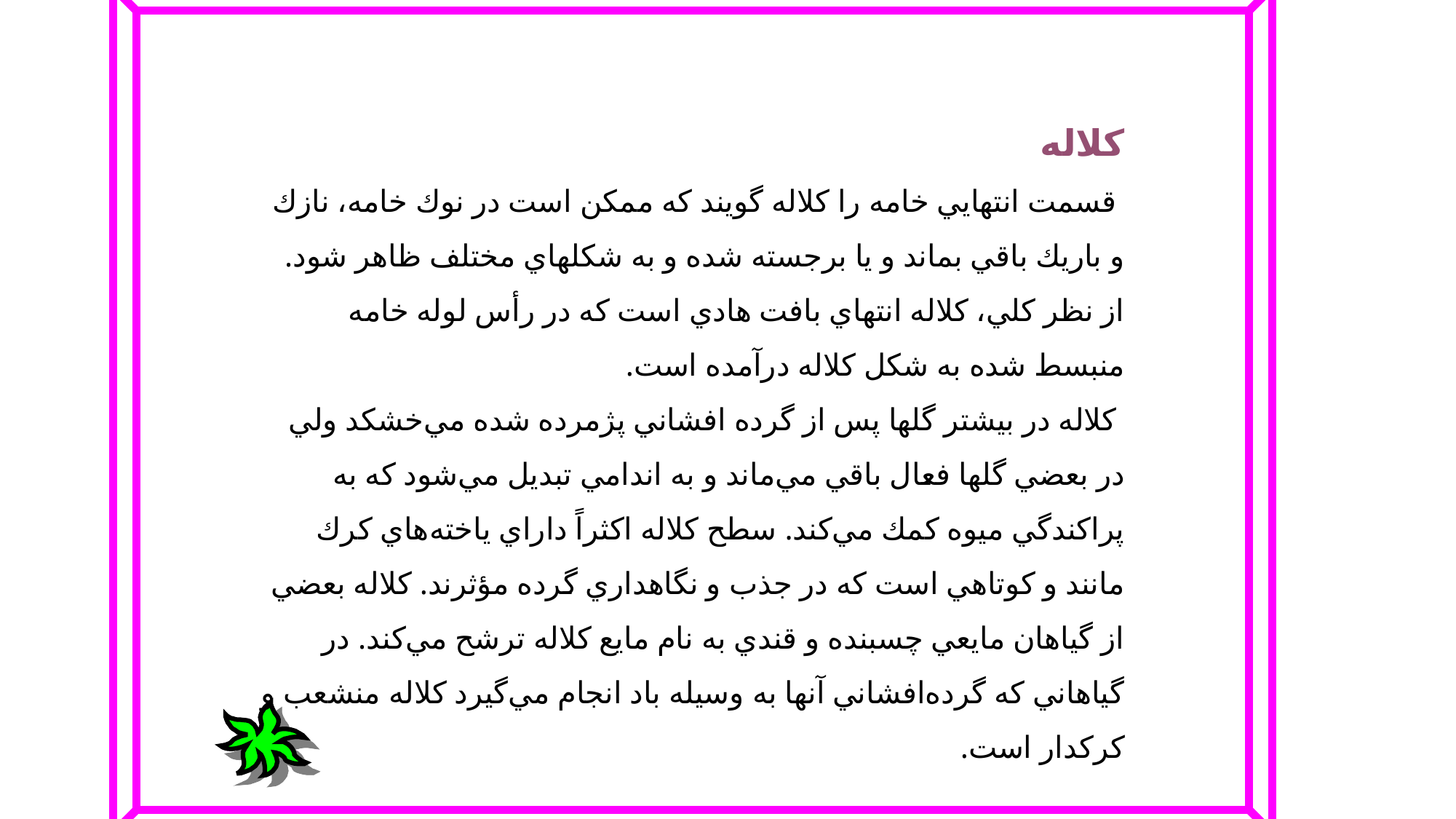

كلاله‌
 قسمت‌ انتهايي‌ خامه‌ را كلاله‌ گويند كه‌ ممكن‌ است‌ در نوك‌ خامه‌، نازك‌ و باريك‌ باقي‌ بماند و يا برجسته‌ شده‌ و به‌ شكلهاي‌ مختلف‌ ظاهر شود.
از نظر كلي‌، كلاله‌ انتهاي‌ بافت‌ هادي‌ است‌ كه‌ در رأس‌ لوله‌ خامه‌ منبسط‌ شده‌ به‌ شكل‌ كلاله‌ درآمده‌ است‌.
 كلاله‌ در بيشتر گلها پس‌ از گرده‌ افشاني‌ پژمرده‌ شده‌ مي‌خشكد ولي‌ در بعضي‌ گلها فعال‌ باقي‌ مي‌ماند و به‌ اندامي‌ تبديل‌ مي‌شود كه‌ به‌ پراكندگي‌ ميوه‌ كمك‌ مي‌كند. سطح‌ كلاله‌ اكثراً داراي‌ ياخته‌هاي‌ كرك‌ مانند و كوتاهي‌ است‌ كه‌ در جذب‌ و نگاهداري‌ گرده‌ مؤثرند. كلاله‌ بعضي‌ از گياهان‌ مايعي‌ چسبنده‌ و قندي‌ به‌ نام‌ مايع‌ كلاله‌ ترشح‌ مي‌كند. در گياهاني‌ كه‌ گرده‌افشاني‌ آنها به‌ وسيله‌ باد انجام‌ مي‌گيرد كلاله‌ منشعب‌ و كركدار است‌.